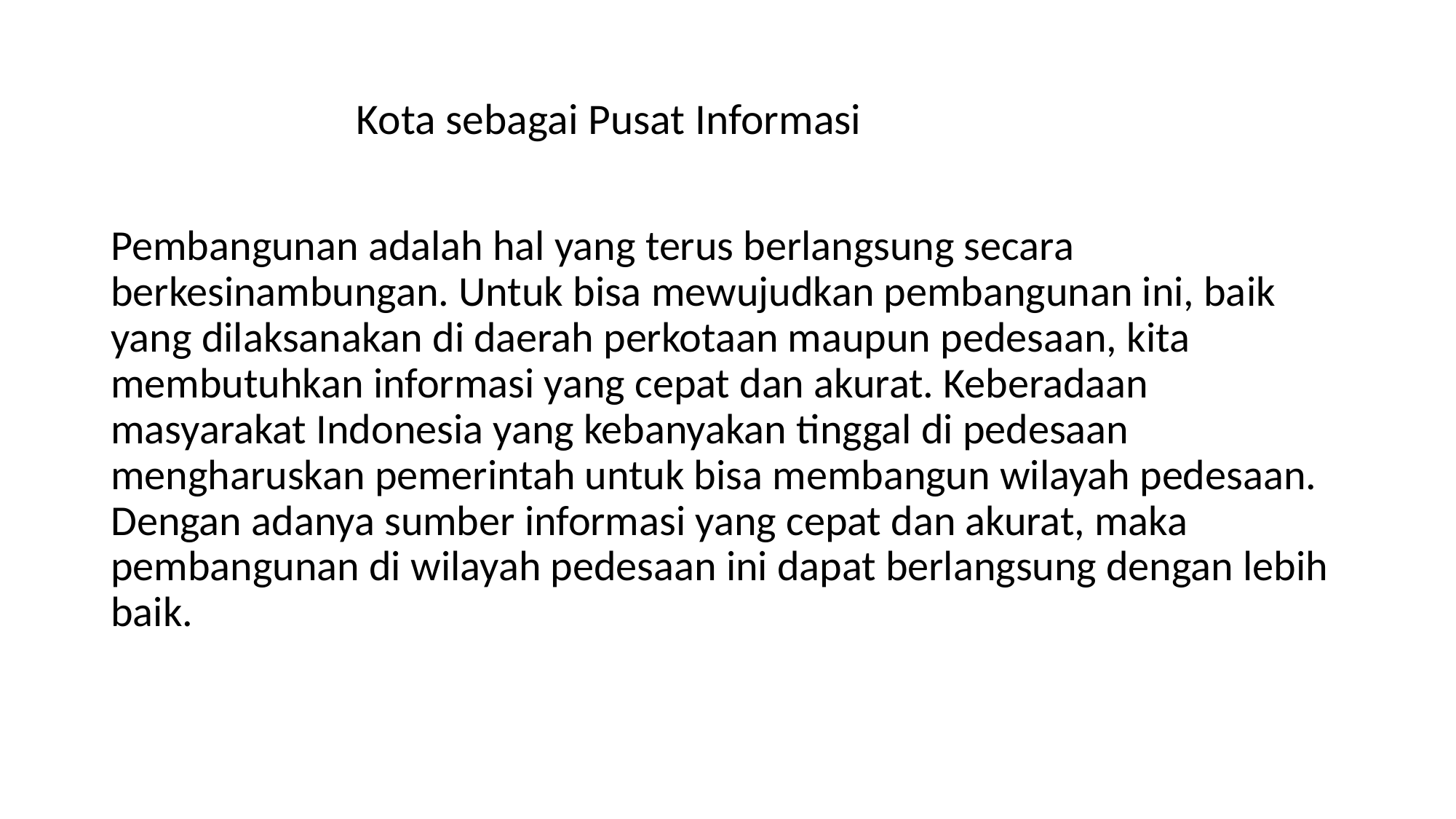

# Kota sebagai Pusat Informasi
Pembangunan adalah hal yang terus berlangsung secara berkesinambungan. Untuk bisa mewujudkan pembangunan ini, baik yang dilaksanakan di daerah perkotaan maupun pedesaan, kita membutuhkan informasi yang cepat dan akurat. Keberadaan masyarakat Indonesia yang kebanyakan tinggal di pedesaan mengharuskan pemerintah untuk bisa membangun wilayah pedesaan. Dengan adanya sumber informasi yang cepat dan akurat, maka pembangunan di wilayah pedesaan ini dapat berlangsung dengan lebih baik.